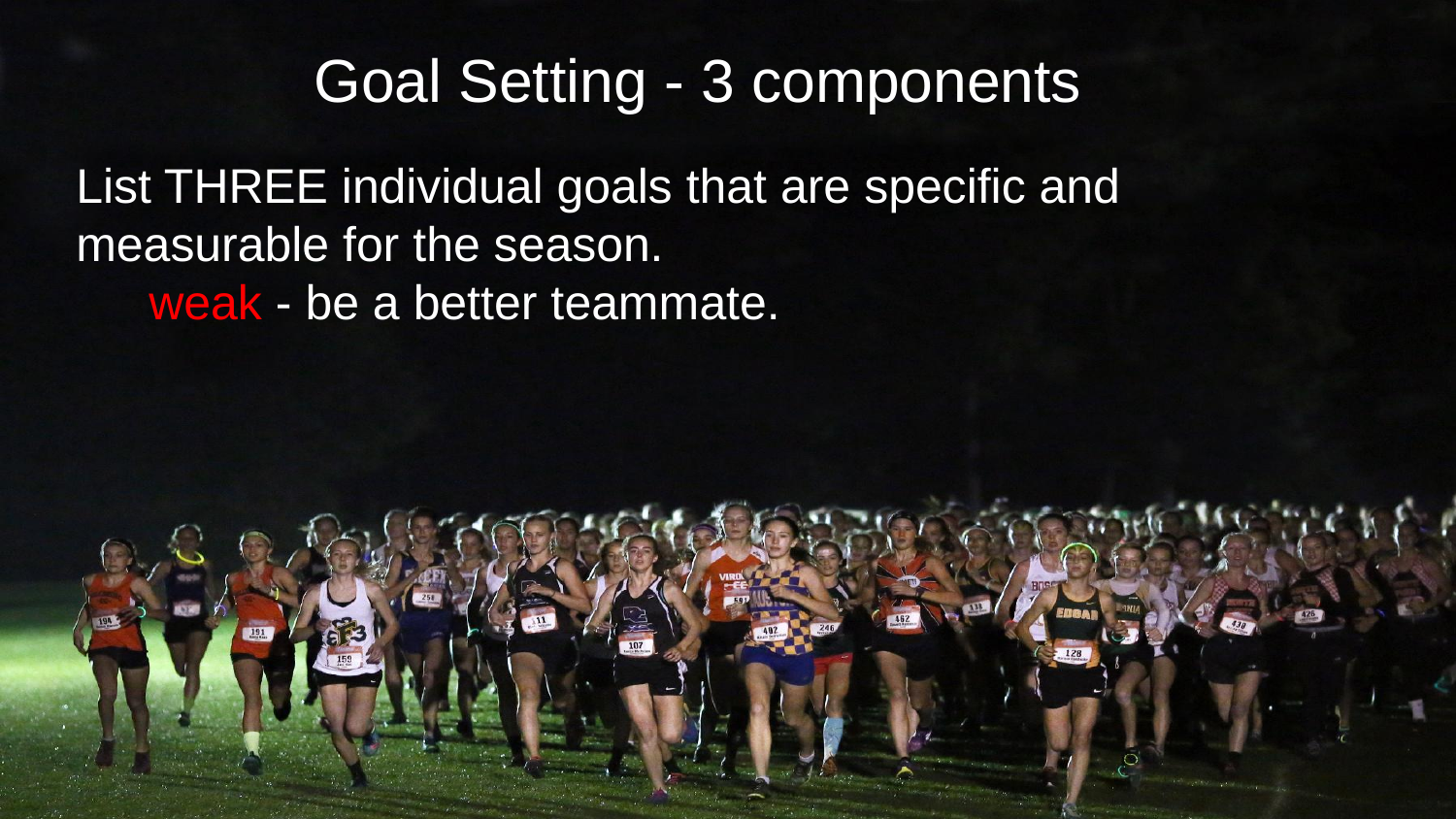

Goal Setting - 3 components
List THREE individual goals that are specific and measurable for the season.
weak - be a better teammate.